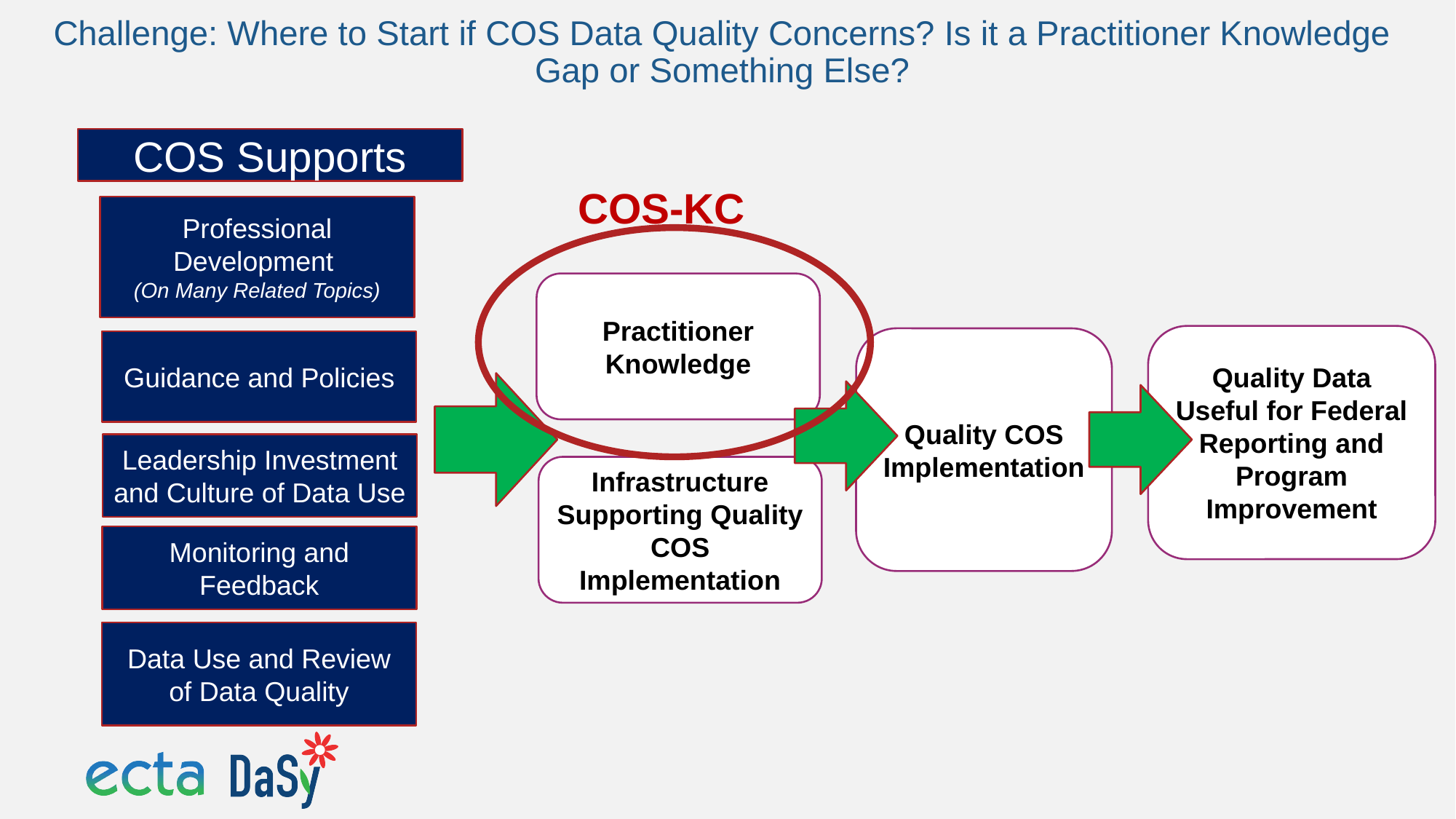

# Challenge: Where to Start if COS Data Quality Concerns? Is it a Practitioner Knowledge Gap or Something Else?
COS Supports
COS-KC
Professional Development
(On Many Related Topics)

Practitioner Knowledge
Quality Data Useful for Federal Reporting and Program Improvement
Quality COS Implementation
Guidance and Policies

Leadership Investment and Culture of Data Use
Infrastructure Supporting Quality COS Implementation
Monitoring and Feedback
Data Use and Review of Data Quality